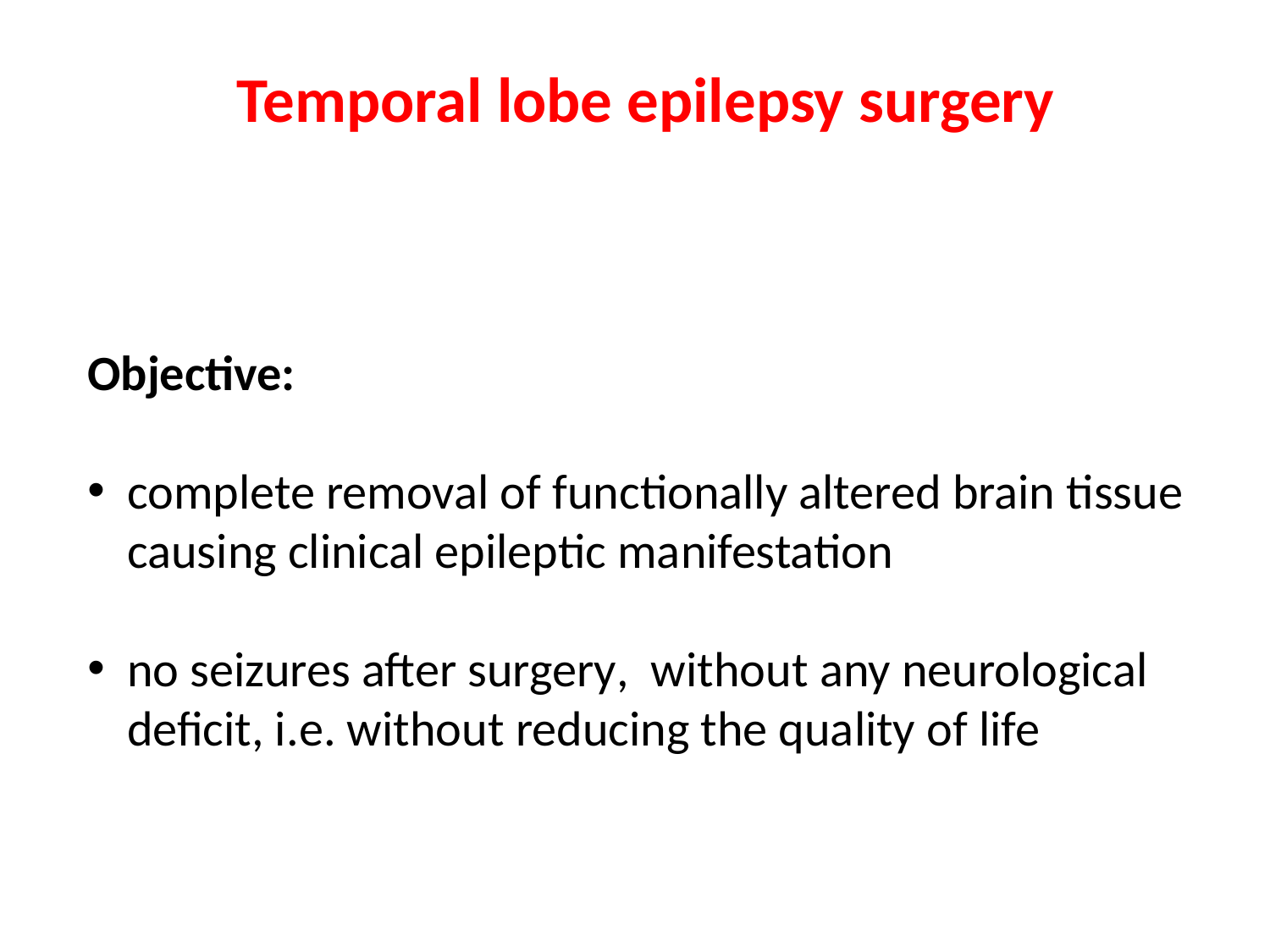

Temporal lobe epilepsy surgery

Objective:

complete removal of functionally altered brain tissue causing clinical epileptic manifestation

no seizures after surgery,  without any neurological deficit, i.e. without reducing the quality of life